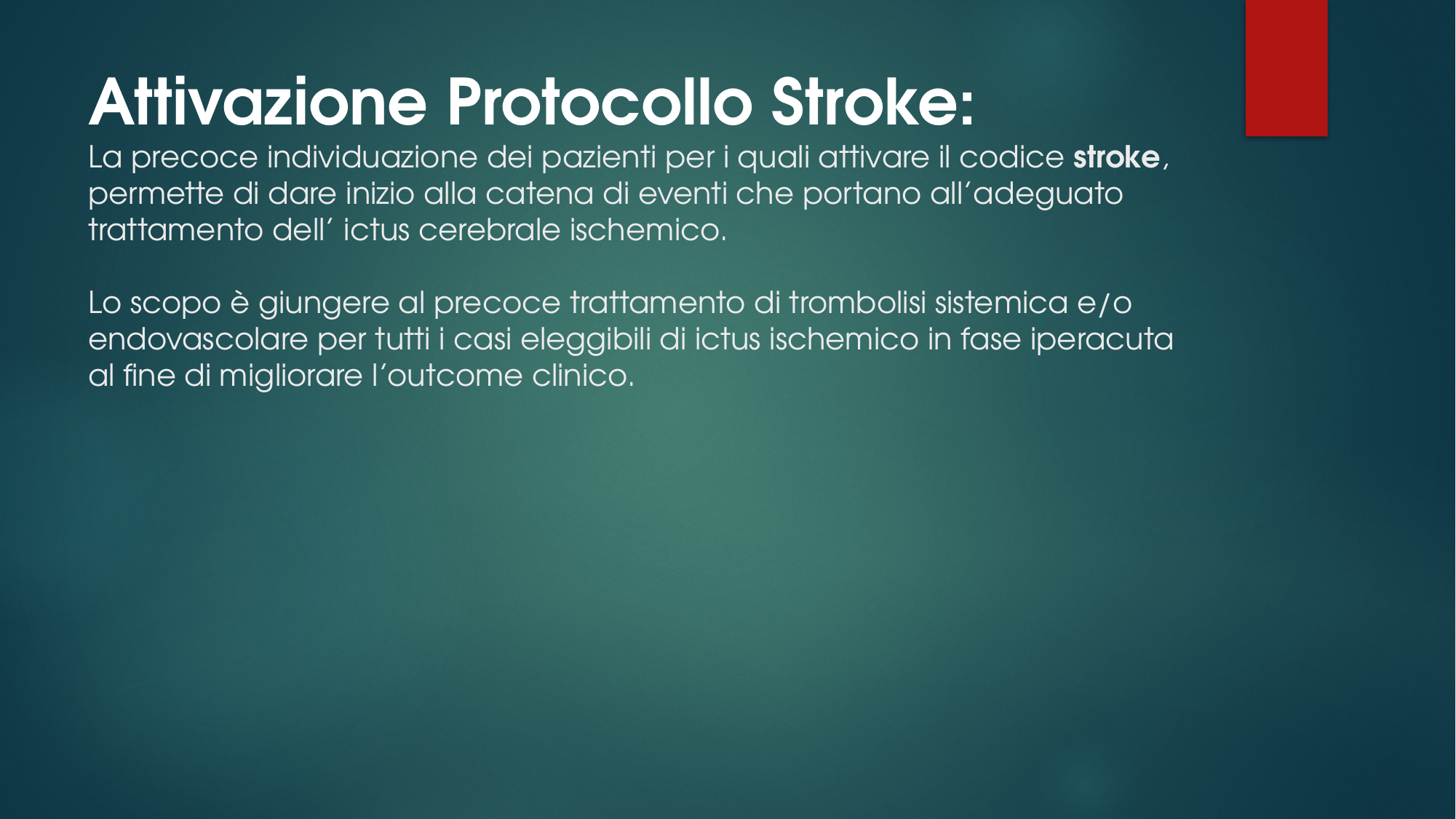

# Attivazione Protocollo Stroke: La precoce individuazione dei pazienti per i quali attivare il codice stroke, permette di dare inizio alla catena di eventi che portano all’adeguato trattamento dell’ ictus cerebrale ischemico. Lo scopo è giungere al precoce trattamento di trombolisi sistemica e/o endovascolare per tutti i casi eleggibili di ictus ischemico in fase iperacuta al fine di migliorare l’outcome clinico.